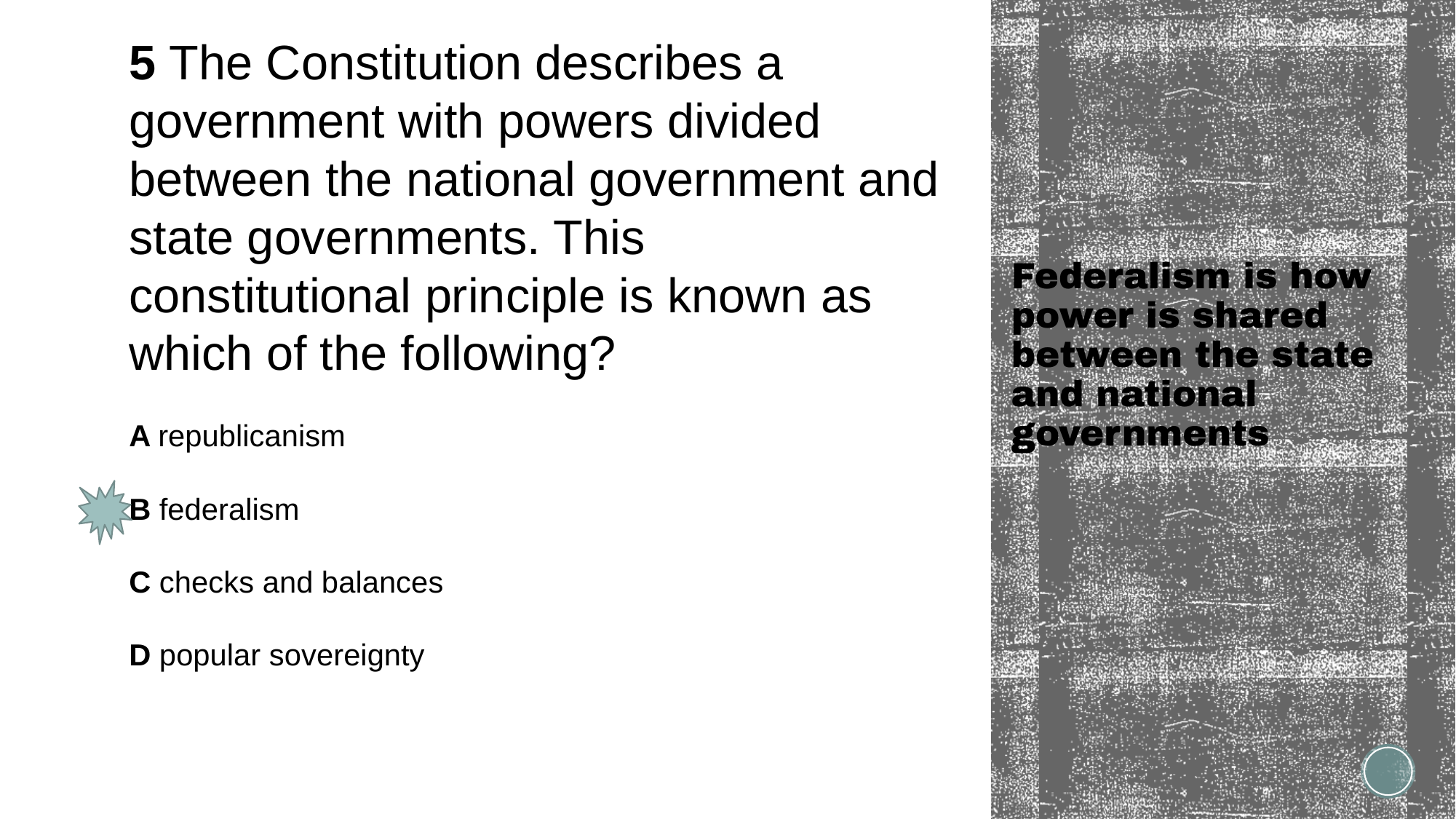

5 The Constitution describes a
government with powers divided
between the national government and
state governments. This
constitutional principle is known as
which of the following?

A republicanism

B federalism

C checks and balances

D popular sovereignty
# Federalism is how power is shared between the state and national governments